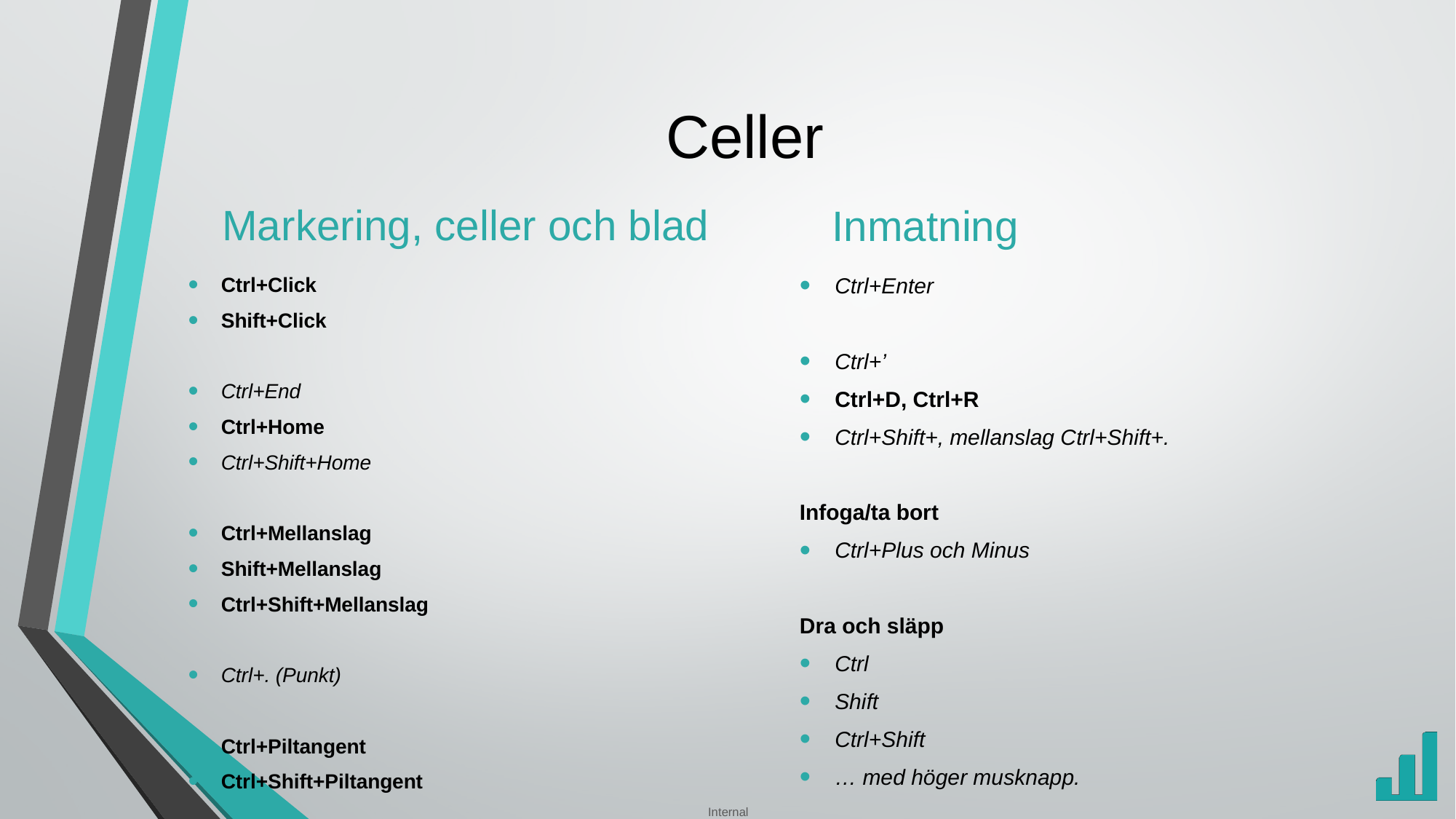

# Celler
Markering, celler och blad
Inmatning
Ctrl+Click
Shift+Click

Ctrl+End
Ctrl+Home
Ctrl+Shift+Home

Ctrl+Mellanslag
Shift+Mellanslag
Ctrl+Shift+Mellanslag

Ctrl+. (Punkt)

Ctrl+Piltangent
Ctrl+Shift+Piltangent

Ctrl+Enter

Ctrl+’
Ctrl+D, Ctrl+R
Ctrl+Shift+, mellanslag Ctrl+Shift+.

Infoga/ta bort
Ctrl+Plus och Minus

Dra och släpp
Ctrl
Shift
Ctrl+Shift
… med höger musknapp.